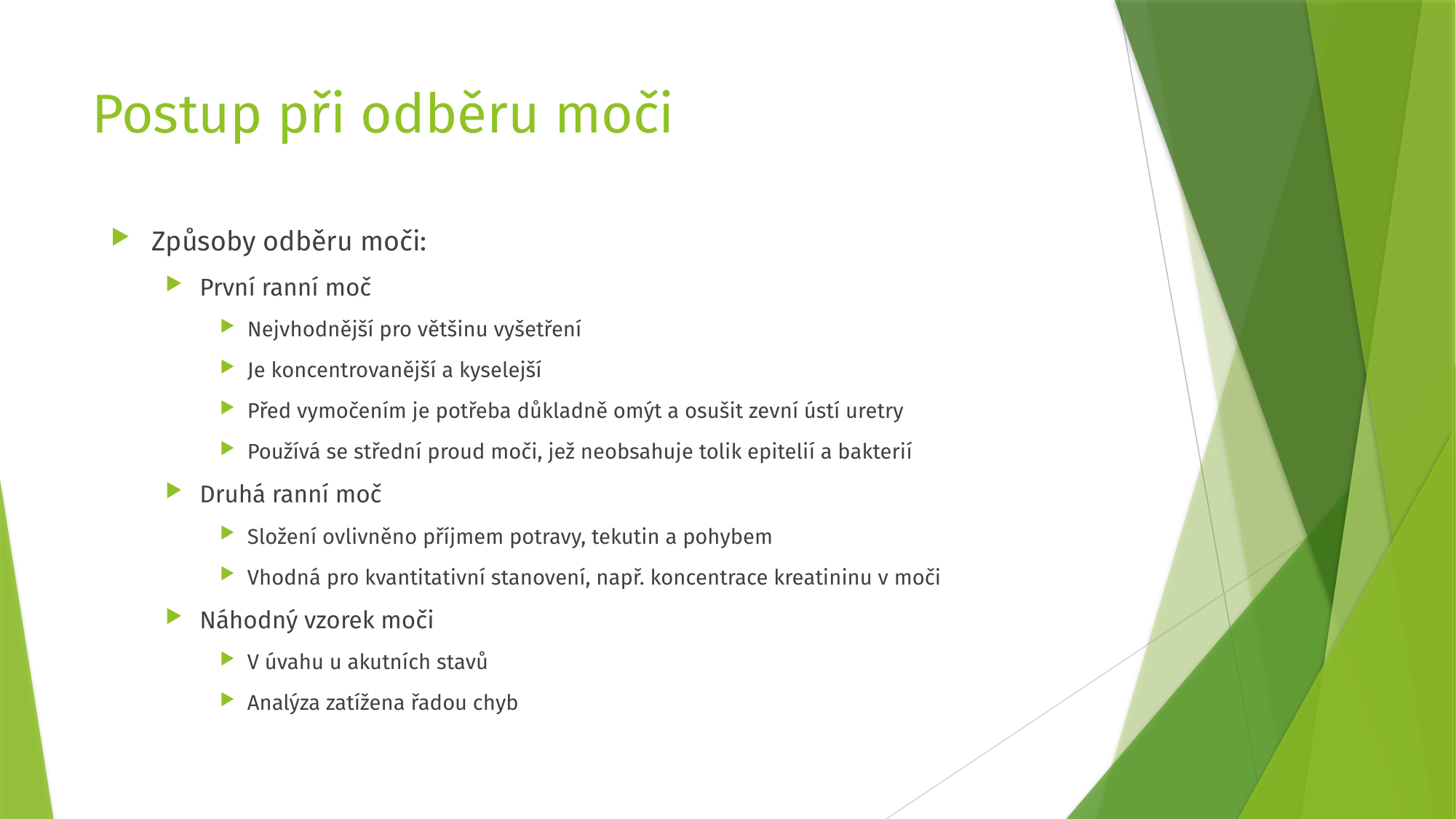

# Postup při odběru moči
Způsoby odběru moči:
První ranní moč
Nejvhodnější pro většinu vyšetření
Je koncentrovanější a kyselejší
Před vymočením je potřeba důkladně omýt a osušit zevní ústí uretry
Používá se střední proud moči, jež neobsahuje tolik epitelií a bakterií
Druhá ranní moč
Složení ovlivněno příjmem potravy, tekutin a pohybem
Vhodná pro kvantitativní stanovení, např. koncentrace kreatininu v moči
Náhodný vzorek moči
V úvahu u akutních stavů
Analýza zatížena řadou chyb